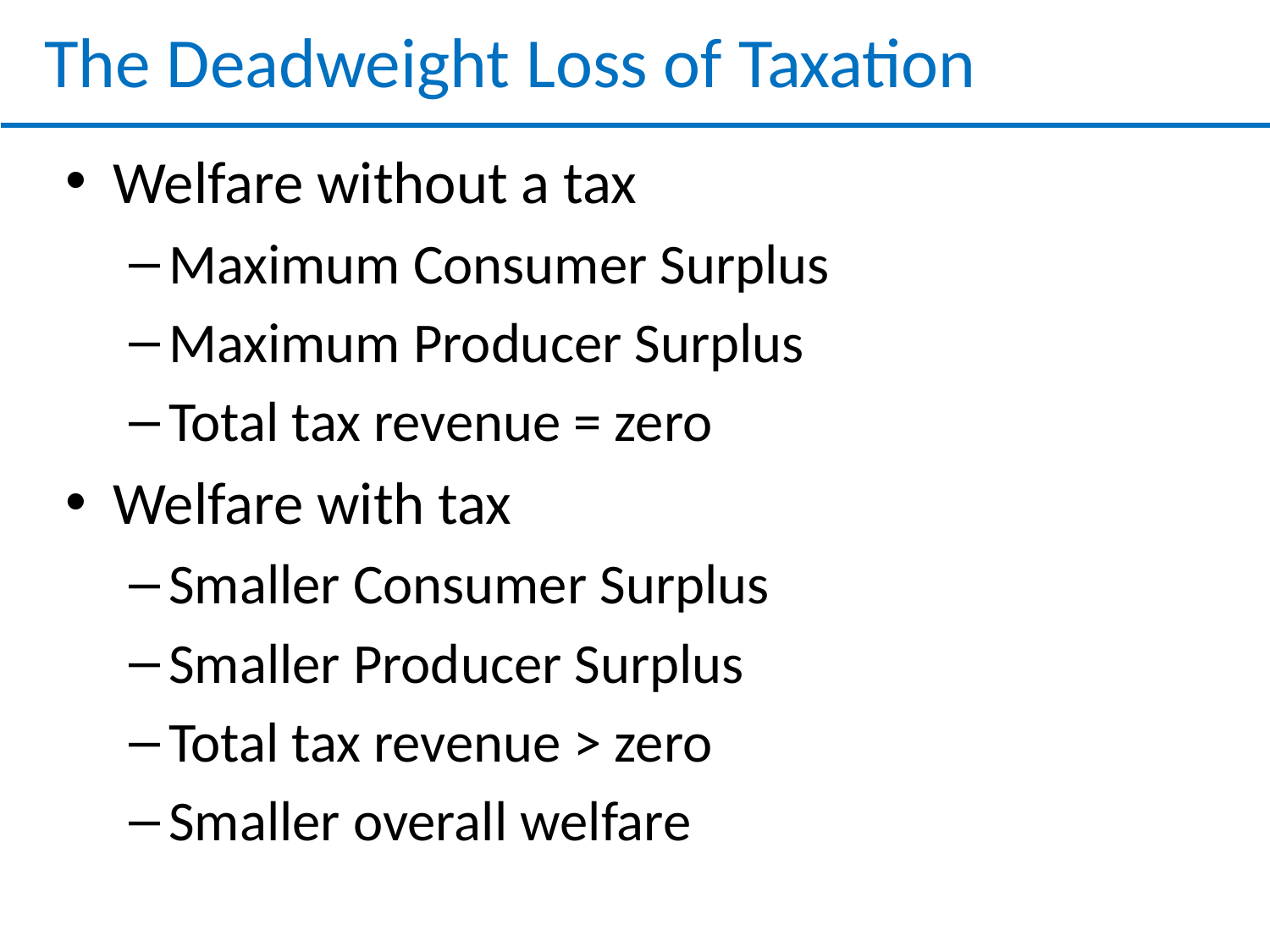

# The Deadweight Loss of Taxation
Welfare without a tax
Maximum Consumer Surplus
Maximum Producer Surplus
Total tax revenue = zero
Welfare with tax
Smaller Consumer Surplus
Smaller Producer Surplus
Total tax revenue > zero
Smaller overall welfare